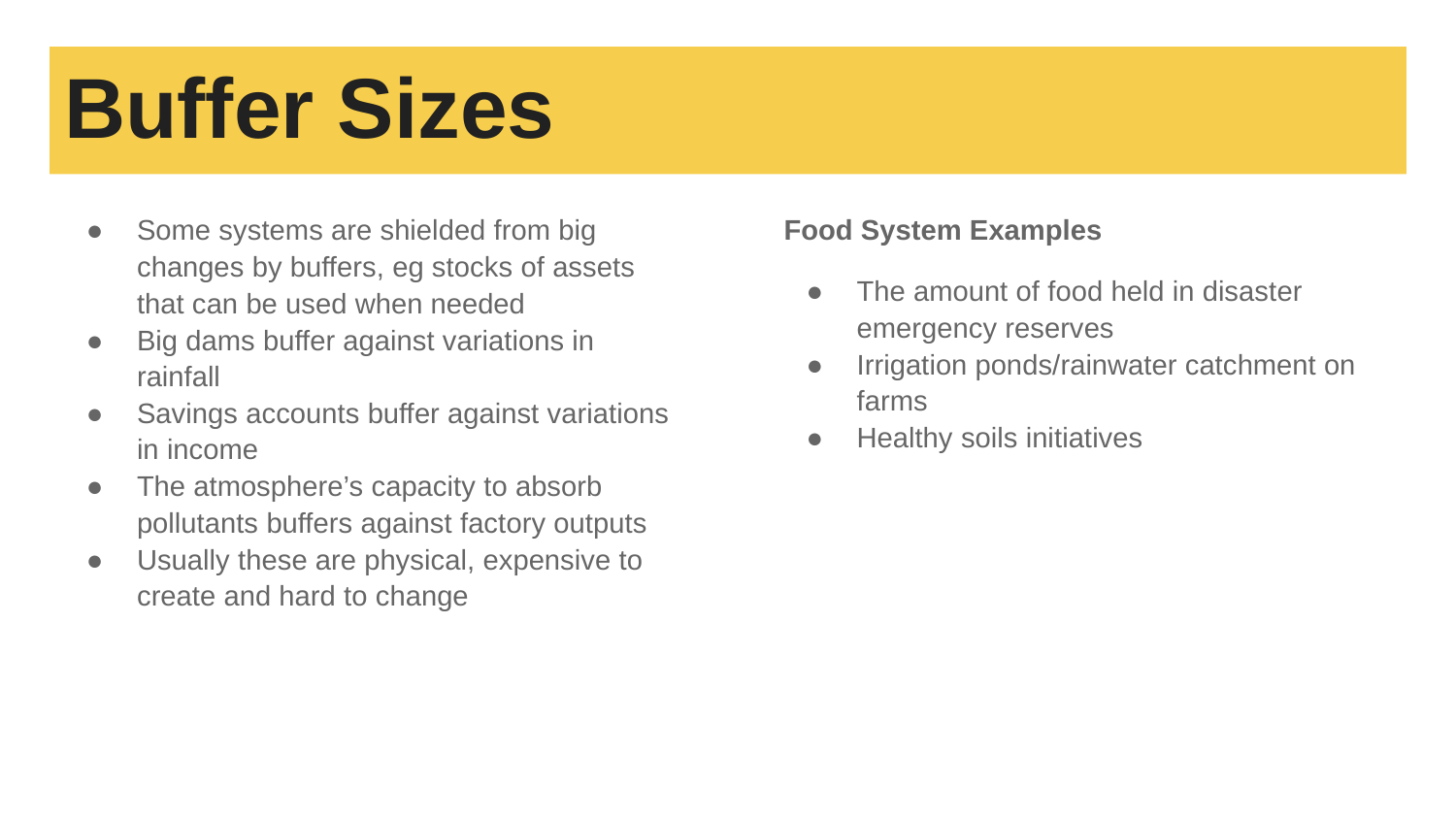

# Buffer Sizes
Some systems are shielded from big changes by buffers, eg stocks of assets that can be used when needed
Big dams buffer against variations in rainfall
Savings accounts buffer against variations in income
The atmosphere’s capacity to absorb pollutants buffers against factory outputs
Usually these are physical, expensive to create and hard to change
Food System Examples
The amount of food held in disaster emergency reserves
Irrigation ponds/rainwater catchment on farms
Healthy soils initiatives